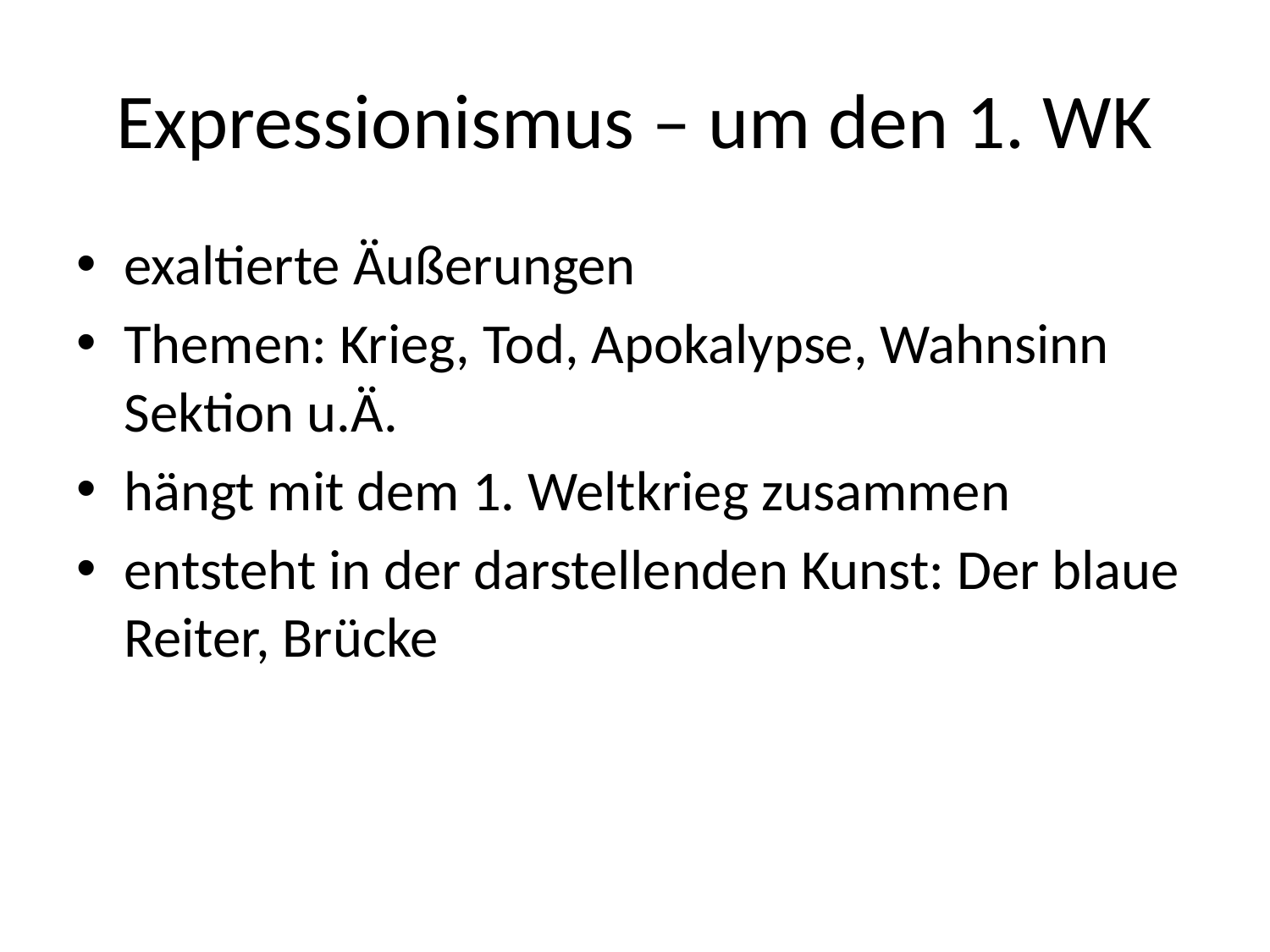

# Expressionismus – um den 1. WK
exaltierte Äußerungen
Themen: Krieg, Tod, Apokalypse, Wahnsinn Sektion u.Ä.
hängt mit dem 1. Weltkrieg zusammen
entsteht in der darstellenden Kunst: Der blaue Reiter, Brücke